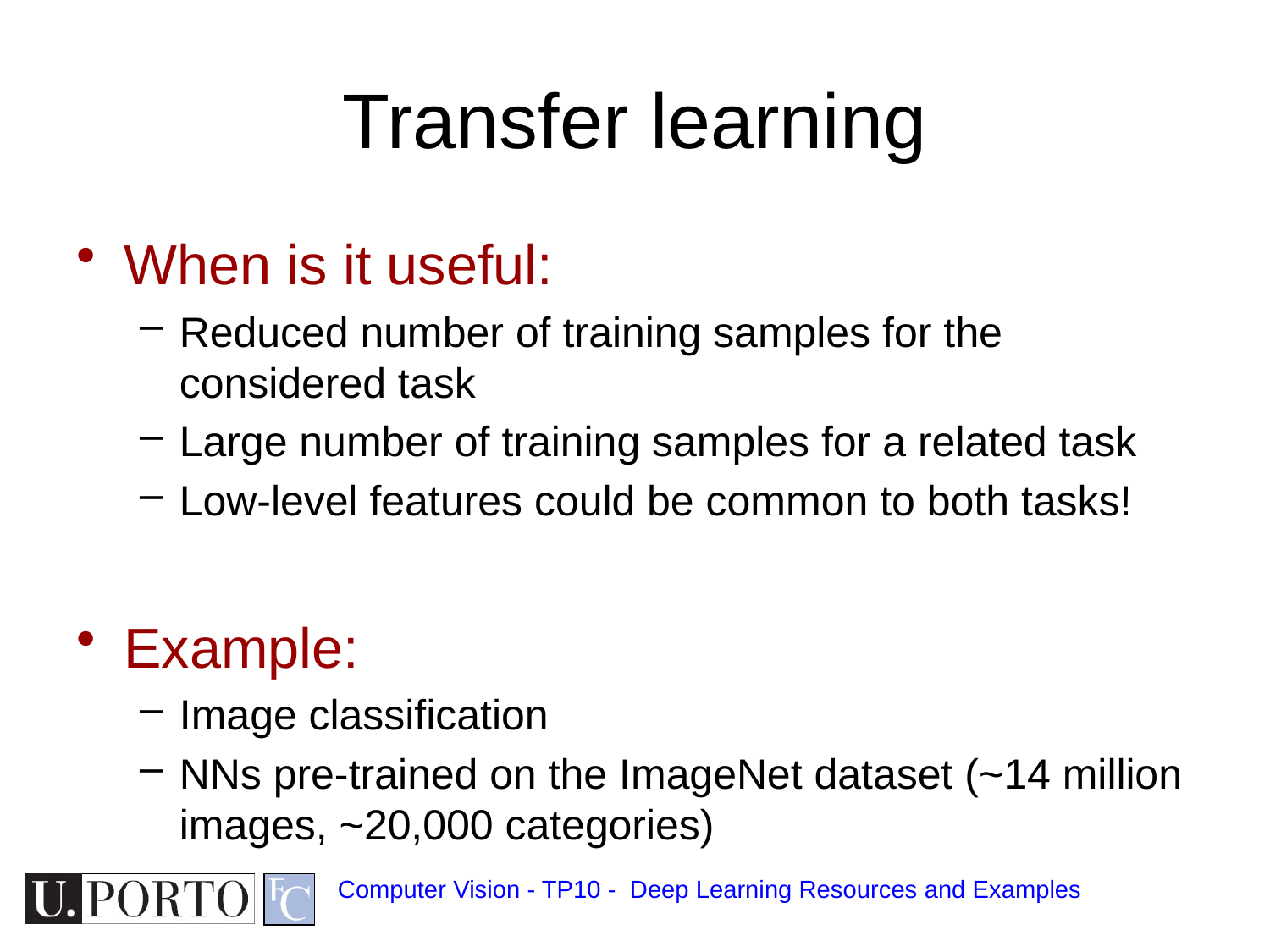

# Transfer learning
When is it useful:
Reduced number of training samples for the considered task
Large number of training samples for a related task
Low-level features could be common to both tasks!

Example:
Image classification
NNs pre-trained on the ImageNet dataset (~14 million images, ~20,000 categories)
Computer Vision - TP10 -  Deep Learning Resources and Examples